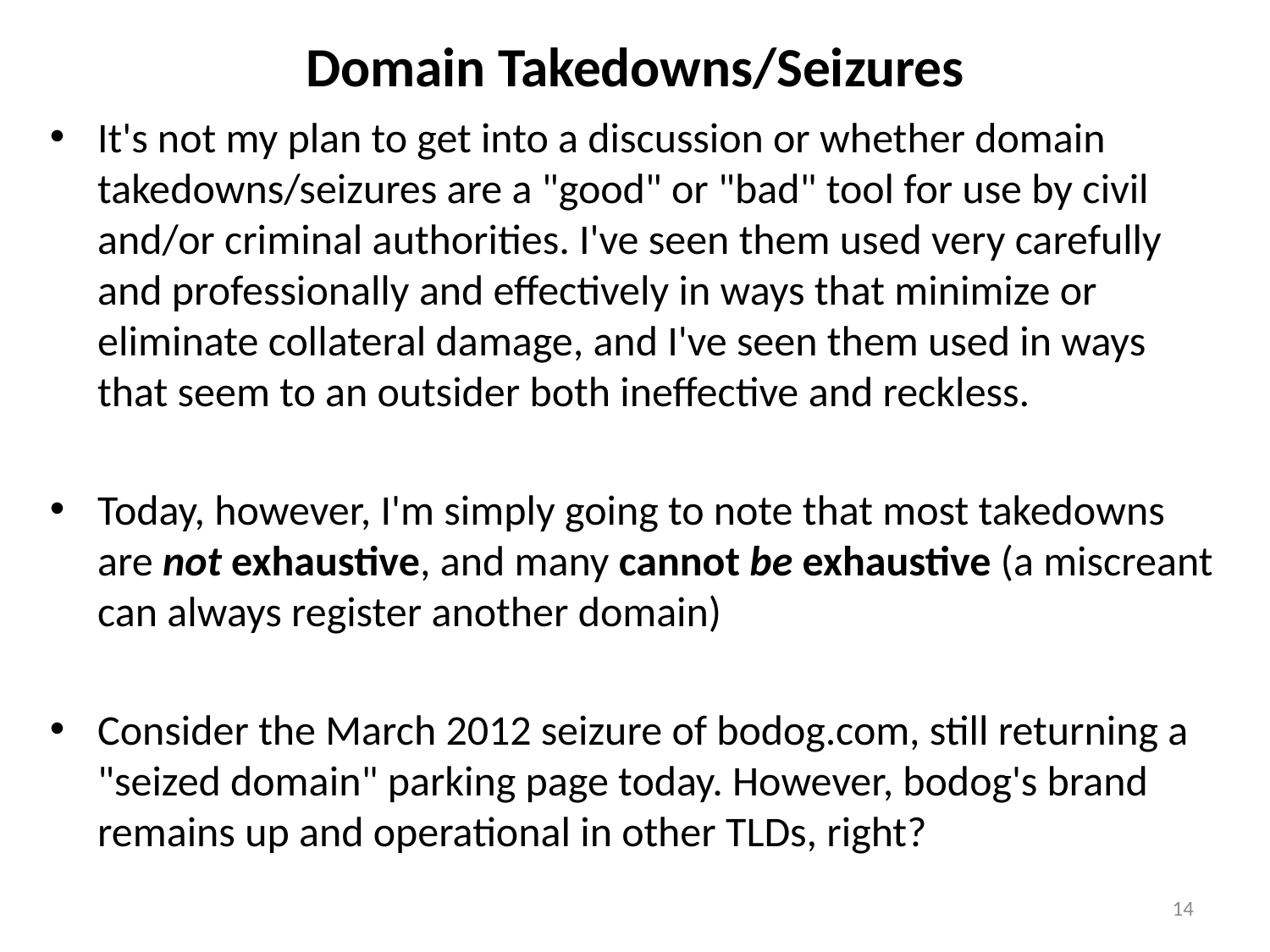

# Domain Takedowns/Seizures
It's not my plan to get into a discussion or whether domain takedowns/seizures are a "good" or "bad" tool for use by civil and/or criminal authorities. I've seen them used very carefully and professionally and effectively in ways that minimize or eliminate collateral damage, and I've seen them used in ways that seem to an outsider both ineffective and reckless.

Today, however, I'm simply going to note that most takedowns are not exhaustive, and many cannot be exhaustive (a miscreant can always register another domain)

Consider the March 2012 seizure of bodog.com, still returning a "seized domain" parking page today. However, bodog's brand remains up and operational in other TLDs, right?

14